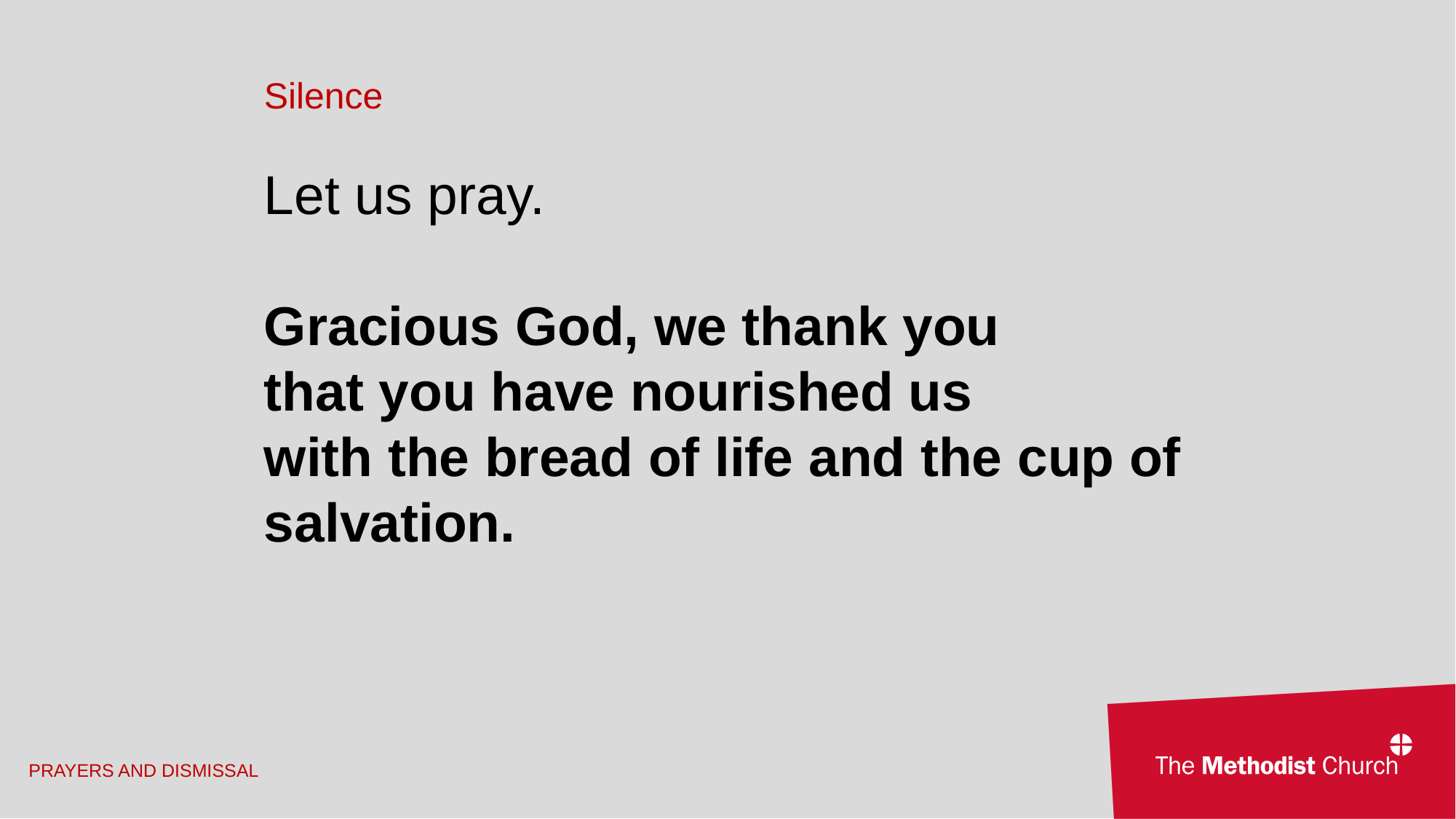

Silence

Let us pray.

Gracious God, we thank you
that you have nourished us
with the bread of life and the cup of salvation.